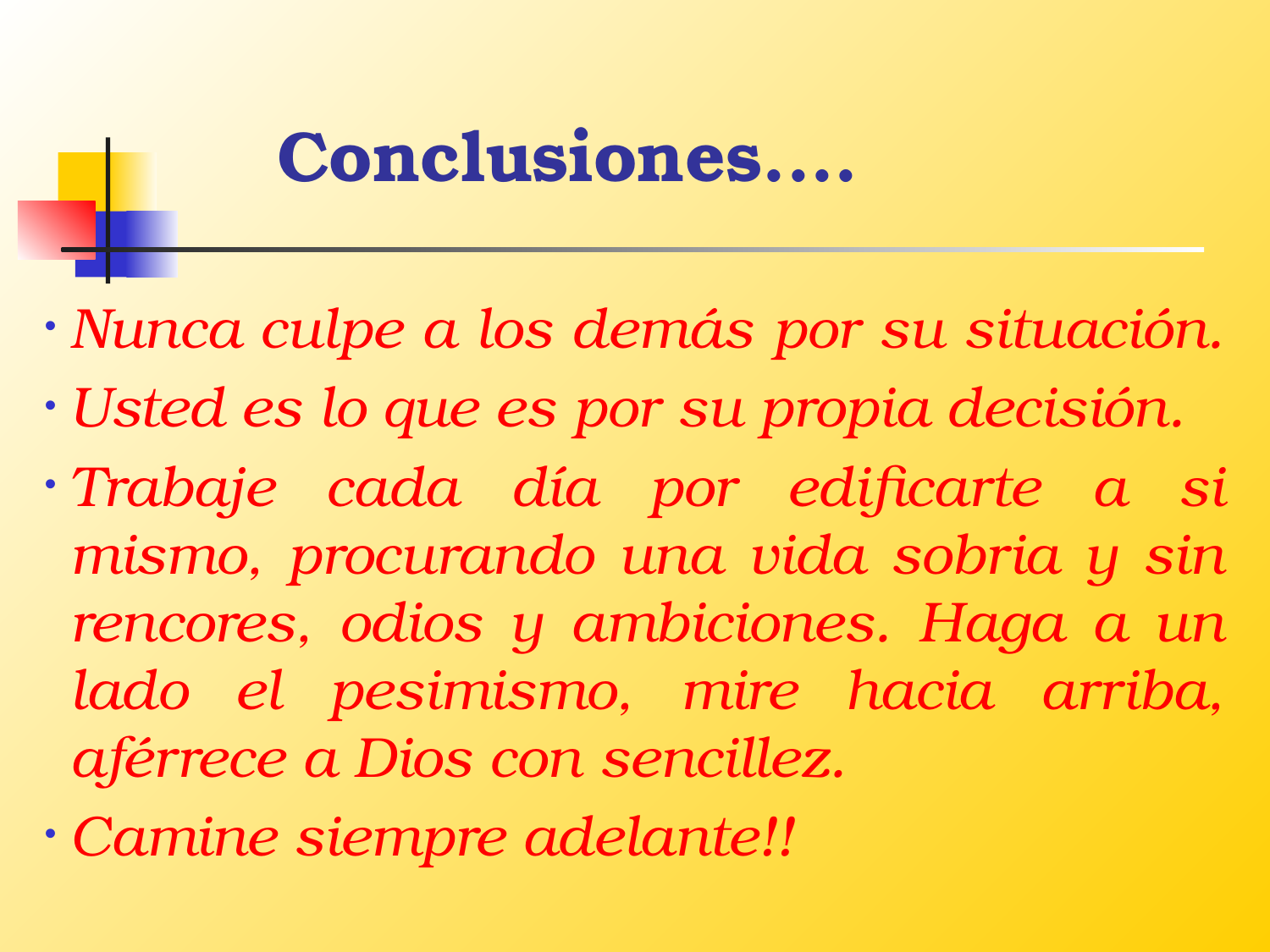

# Conclusiones....
Nunca culpe a los demás por su situación.
Usted es lo que es por su propia decisión.
Trabaje cada día por edificarte a si mismo, procurando una vida sobria y sin rencores, odios y ambiciones. Haga a un lado el pesimismo, mire hacia arriba, aférrece a Dios con sencillez.
Camine siempre adelante!!